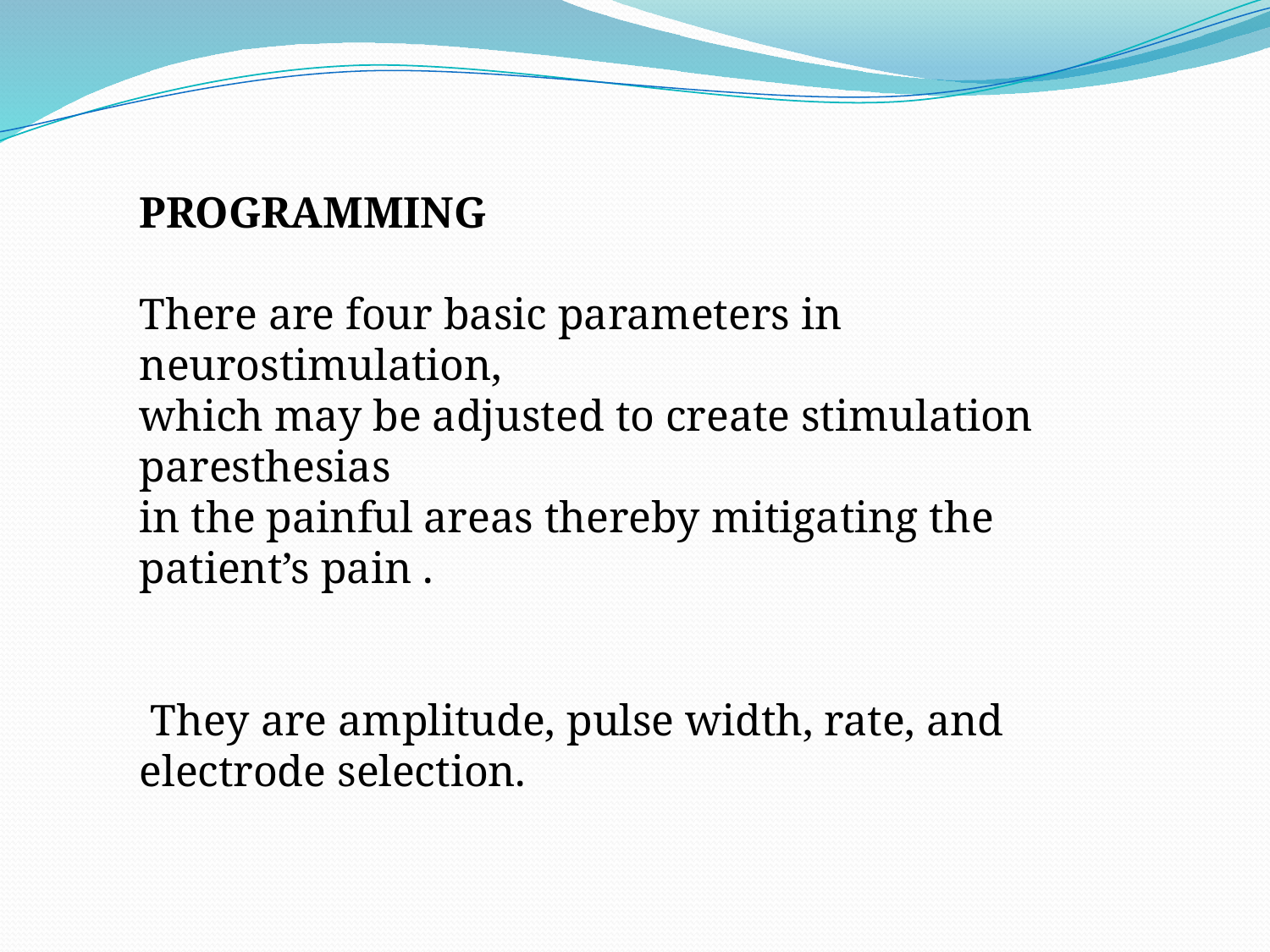

PROGRAMMING
There are four basic parameters in neurostimulation,
which may be adjusted to create stimulation paresthesias
in the painful areas thereby mitigating the patient’s pain .

 They are amplitude, pulse width, rate, and electrode selection.